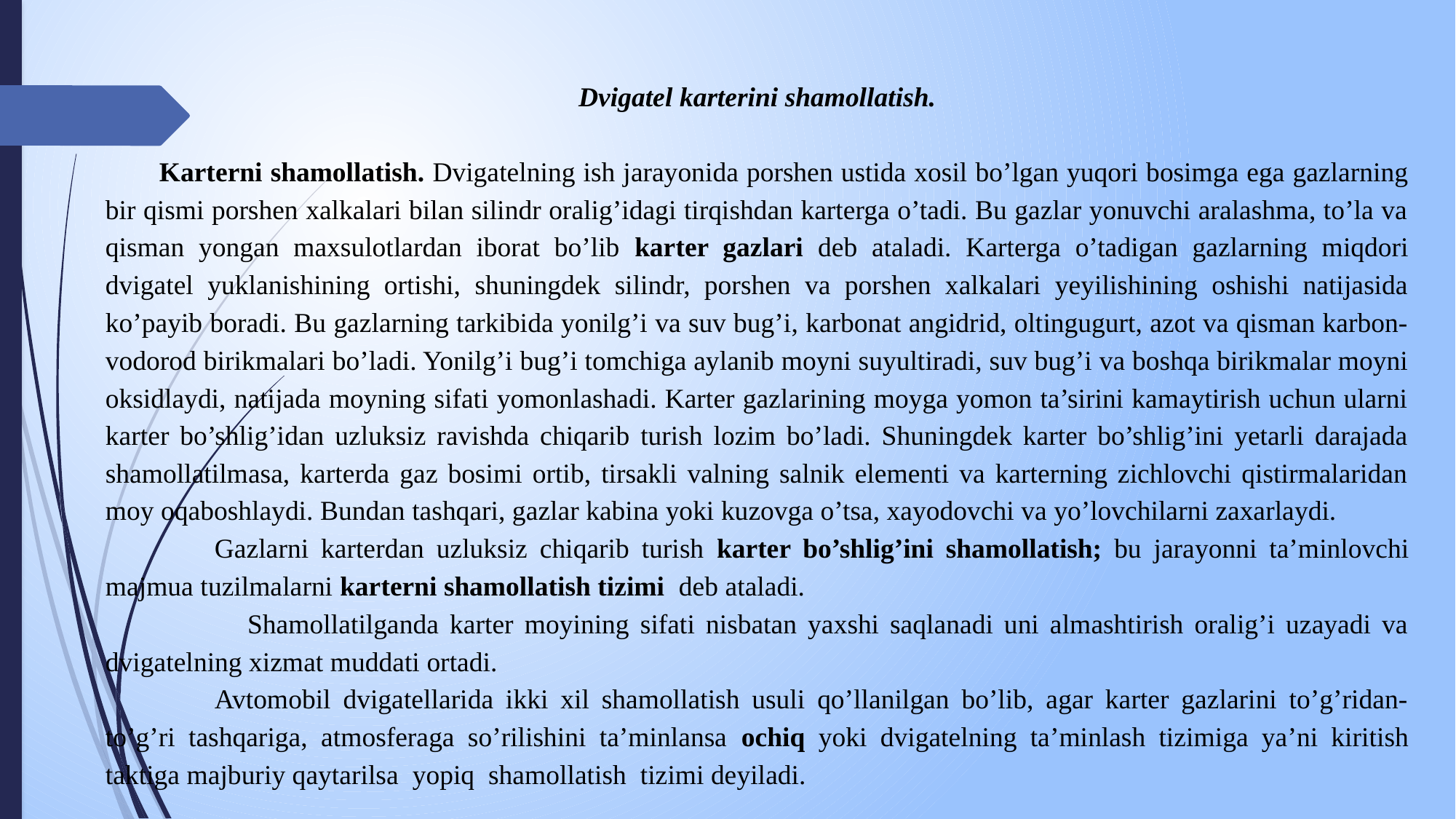

Dvigatel karterini shamollatish.

Karterni shamollatish. Dvigatelning ish jarayonida porshen ustida xosil bo’lgan yuqori bosimga ega gazlarning bir qismi porshen xalkalari bilan silindr oralig’idagi tirqishdan karterga o’tadi. Bu gazlar yonuvchi aralashma, to’la va qisman yongan maxsulotlardan iborat bo’lib karter gazlari deb ataladi. Karterga o’tadigan gazlarning miqdori dvigatel yuklanishining ortishi, shuningdek silindr, porshen va porshen xalkalari yeyilishining oshishi natijasida ko’payib boradi. Bu gazlarning tarkibida yonilg’i va suv bug’i, karbonat angidrid, oltingugurt, azot va qisman karbon-vodorod birikmalari bo’ladi. Yonilg’i bug’i tomchiga aylanib moyni suyultiradi, suv bug’i va boshqa birikmalar moyni oksidlaydi, natijada moyning sifati yomonlashadi. Karter gazlarining moyga yomon ta’sirini kamaytirish uchun ularni karter bo’shlig’idan uzluksiz ravishda chiqarib turish lozim bo’ladi. Shuningdek karter bo’shlig’ini yetarli darajada shamollatilmasa, karterda gaz bosimi ortib, tirsakli valning salnik elementi va karterning zichlovchi qistirmalaridan moy oqaboshlaydi. Bundan tashqari, gazlar kabina yoki kuzovga o’tsa, xayodovchi va yo’lovchilarni zaxarlaydi.
	Gazlarni karterdan uzluksiz chiqarib turish karter bo’shlig’ini shamollatish; bu jarayonni ta’minlovchi majmua tuzilmalarni karterni shamollatish tizimi  deb ataladi.
        Shamollatilganda karter moyining sifati nisbatan yaxshi saqlanadi uni almashtirish oralig’i uzayadi va dvigatelning xizmat muddati ortadi.
	Avtomobil dvigatellarida ikki xil shamollatish usuli qo’llanilgan bo’lib, agar karter gazlarini to’g’ridan-to’g’ri tashqariga, atmosferaga so’rilishini ta’minlansa ochiq yoki dvigatelning ta’minlash tizimiga ya’ni kiritish taktiga majburiy qaytarilsa  yopiq  shamollatish  tizimi deyiladi.